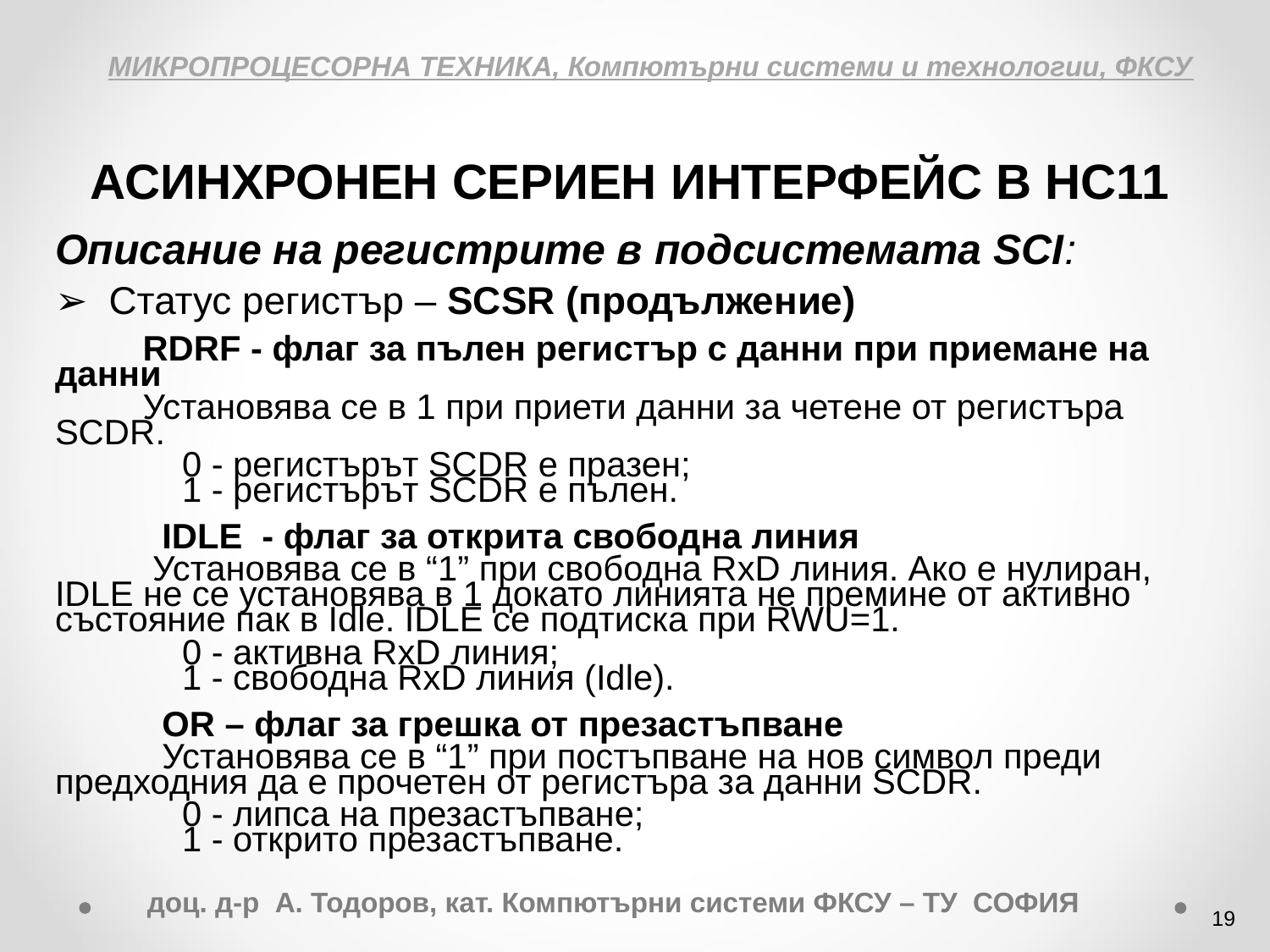

МИКРОПРОЦЕСОРНА ТЕХНИКА, Компютърни системи и технологии, ФКСУ

АСИНХРОНЕН СЕРИЕН ИНТЕРФЕЙС В НС11

Описание на регистрите в подсистемата SCI:
  Статус регистър – SCSR (продължение)
         RDRF - флаг за пълен регистър с данни при приемане на данни
         Установява се в 1 при приети данни за четене от регистъра SCDR.
	0 - регистърът SCDR е празен;
	1 - регистърът SCDR е пълен.
           IDLE  - флаг за открита свободна линия
          Установява се в “1” при свободна RxD линия. Ако е нулиран, IDLE не се установява в 1 докато линията не премине от активно състояние пак в Idle. IDLE се подтиска при RWU=1.
	0 - активна RxD линия;
	1 - свободна RxD линия (Idle).
           OR – флаг за грешка от презастъпване
           Установява се в “1” при постъпване на нов символ преди предходния да е прочетен от регистъра за данни SCDR.
	0 - липса на презастъпване;
	1 - открито презастъпване.
доц. д-р  А. Тодоров, кат. Компютърни системи ФКСУ – ТУ  СОФИЯ
19